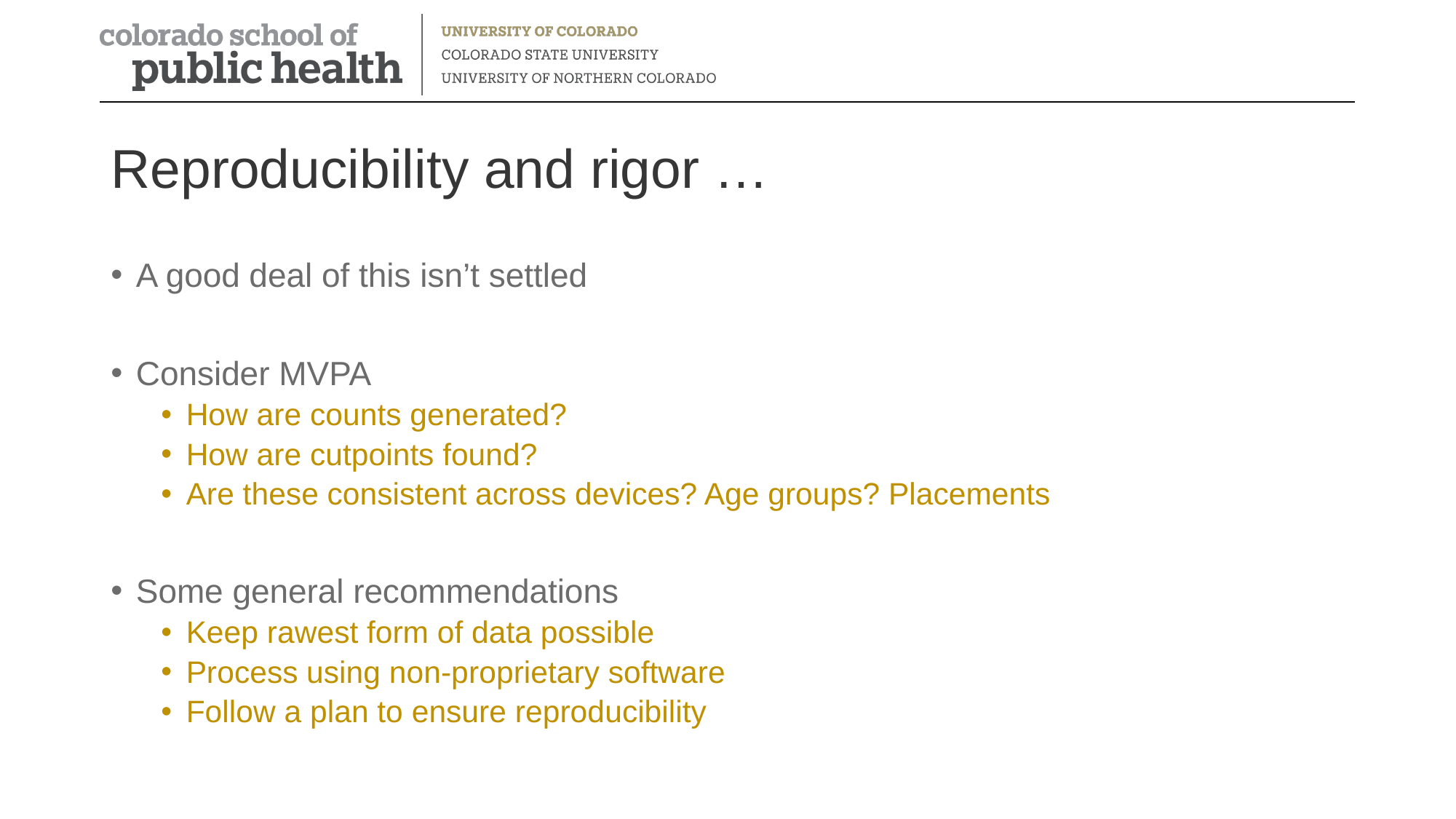

# Reproducibility and rigor …
A good deal of this isn’t settled

Consider MVPA
How are counts generated?
How are cutpoints found?
Are these consistent across devices? Age groups? Placements

Some general recommendations
Keep rawest form of data possible
Process using non-proprietary software
Follow a plan to ensure reproducibility